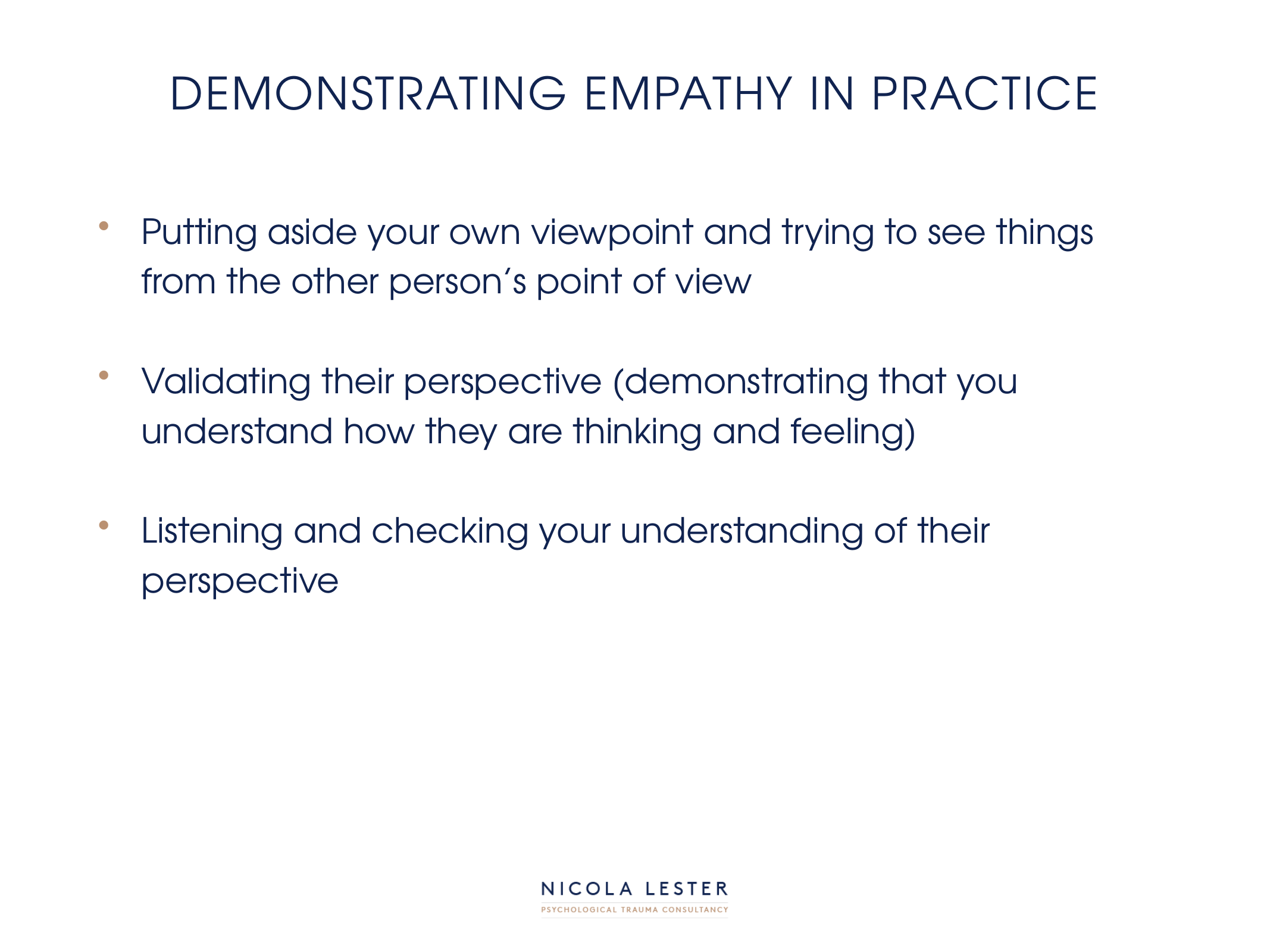

# DEMONSTRATING EMPATHY IN PRACTICE
Putting aside your own viewpoint and trying to see things from the other person’s point of view

Validating their perspective (demonstrating that you understand how they are thinking and feeling)

Listening and checking your understanding of their perspective